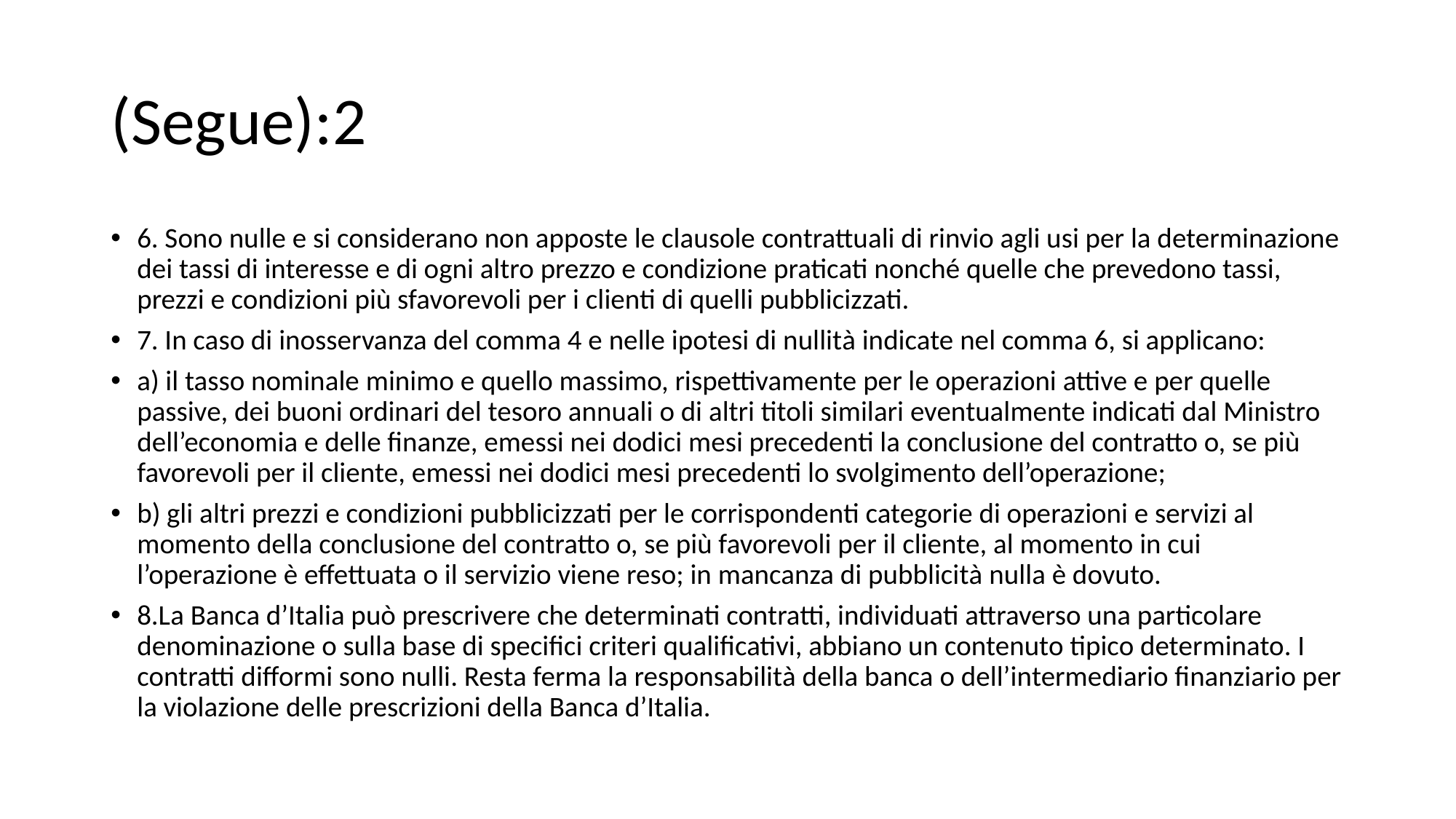

# (Segue):2
6. Sono nulle e si considerano non apposte le clausole contrattuali di rinvio agli usi per la determinazione dei tassi di interesse e di ogni altro prezzo e condizione praticati nonché quelle che prevedono tassi, prezzi e condizioni più sfavorevoli per i clienti di quelli pubblicizzati.
7. In caso di inosservanza del comma 4 e nelle ipotesi di nullità indicate nel comma 6, si applicano:
a) il tasso nominale minimo e quello massimo, rispettivamente per le operazioni attive e per quelle passive, dei buoni ordinari del tesoro annuali o di altri titoli similari eventualmente indicati dal Ministro dell’economia e delle finanze, emessi nei dodici mesi precedenti la conclusione del contratto o, se più favorevoli per il cliente, emessi nei dodici mesi precedenti lo svolgimento dell’operazione;
b) gli altri prezzi e condizioni pubblicizzati per le corrispondenti categorie di operazioni e servizi al momento della conclusione del contratto o, se più favorevoli per il cliente, al momento in cui l’operazione è effettuata o il servizio viene reso; in mancanza di pubblicità nulla è dovuto.
8.La Banca d’Italia può prescrivere che determinati contratti, individuati attraverso una particolare denominazione o sulla base di specifici criteri qualificativi, abbiano un contenuto tipico determinato. I contratti difformi sono nulli. Resta ferma la responsabilità della banca o dell’intermediario finanziario per la violazione delle prescrizioni della Banca d’Italia.